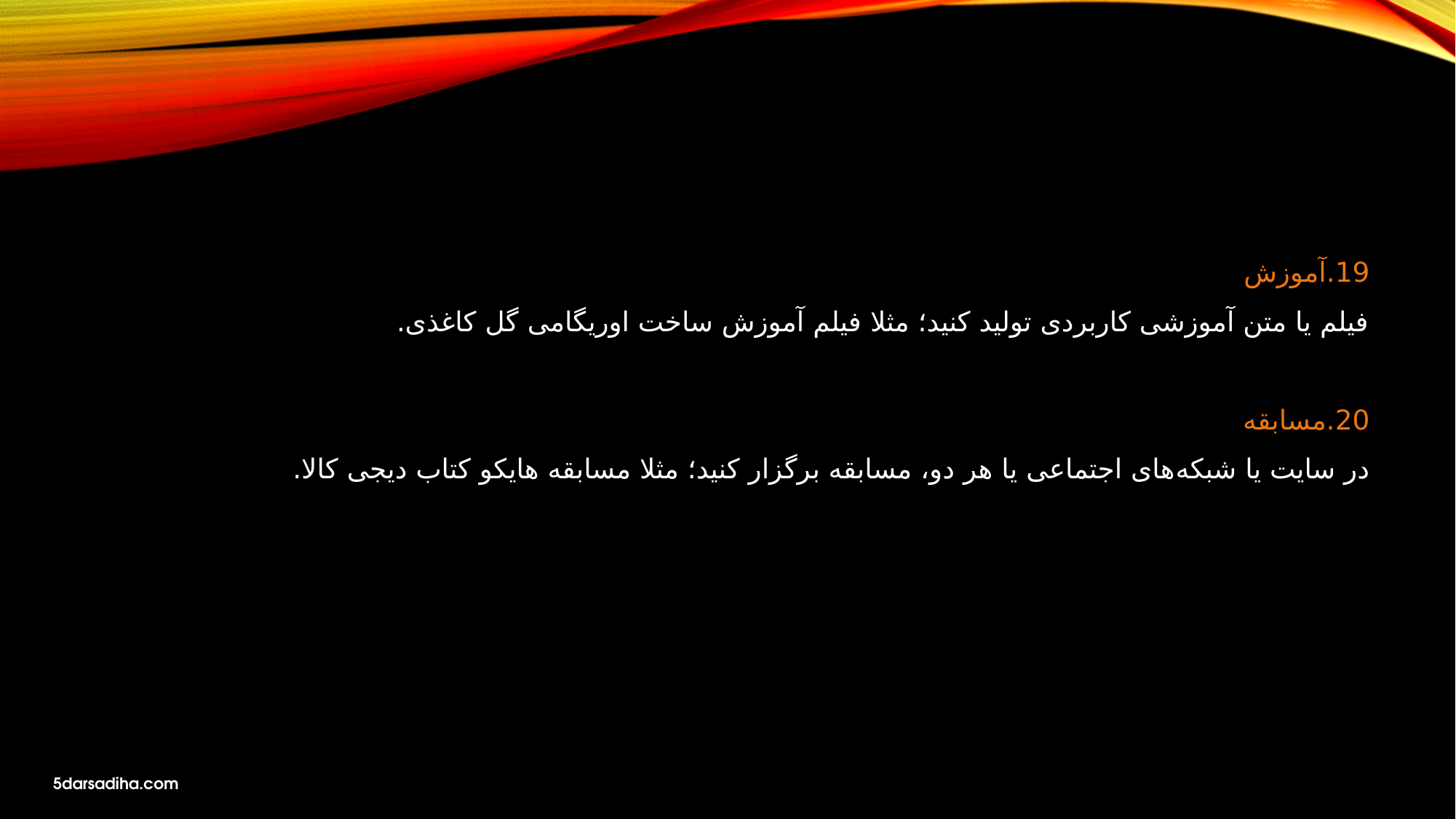

19.آموزش
فیلم یا متن آموزشی کاربردی تولید کنید؛ مثلا فیلم آموزش ساخت اوریگامی گل کاغذی.

20.مسابقه
در سایت یا شبکه‌های اجتماعی یا هر دو، مسابقه برگزار کنید؛ مثلا مسابقه هایکو کتاب دیجی کالا.
5darsadiha.com